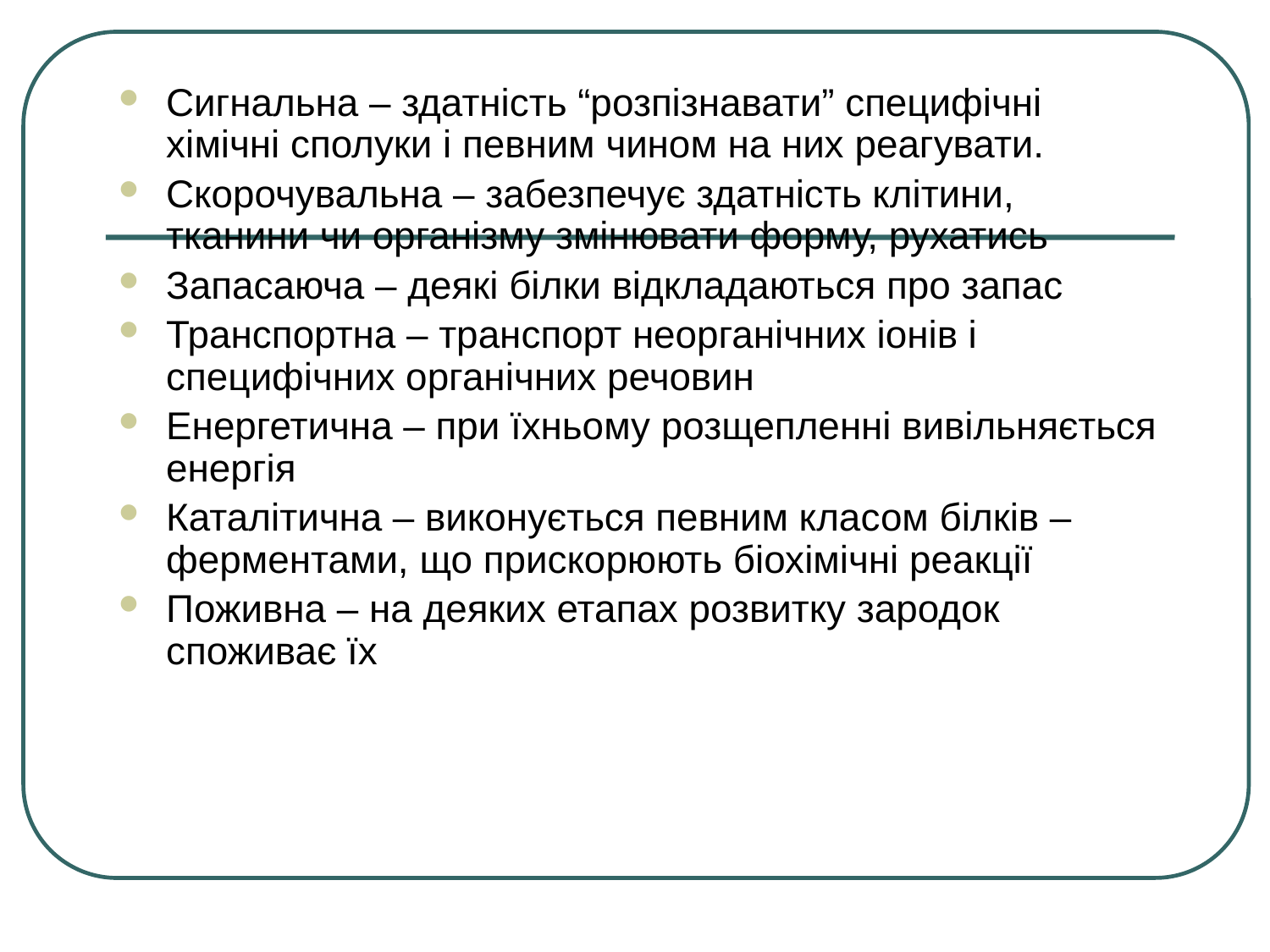

Сигнальна – здатність “розпізнавати” специфічні хімічні сполуки і певним чином на них реагувати.
Скорочувальна – забезпечує здатність клітини, тканини чи організму змінювати форму, рухатись
Запасаюча – деякі білки відкладаються про запас
Транспортна – транспорт неорганічних іонів і специфічних органічних речовин
Енергетична – при їхньому розщепленні вивільняється енергія
Каталітична – виконується певним класом білків – ферментами, що прискорюють біохімічні реакції
Поживна – на деяких етапах розвитку зародок споживає їх